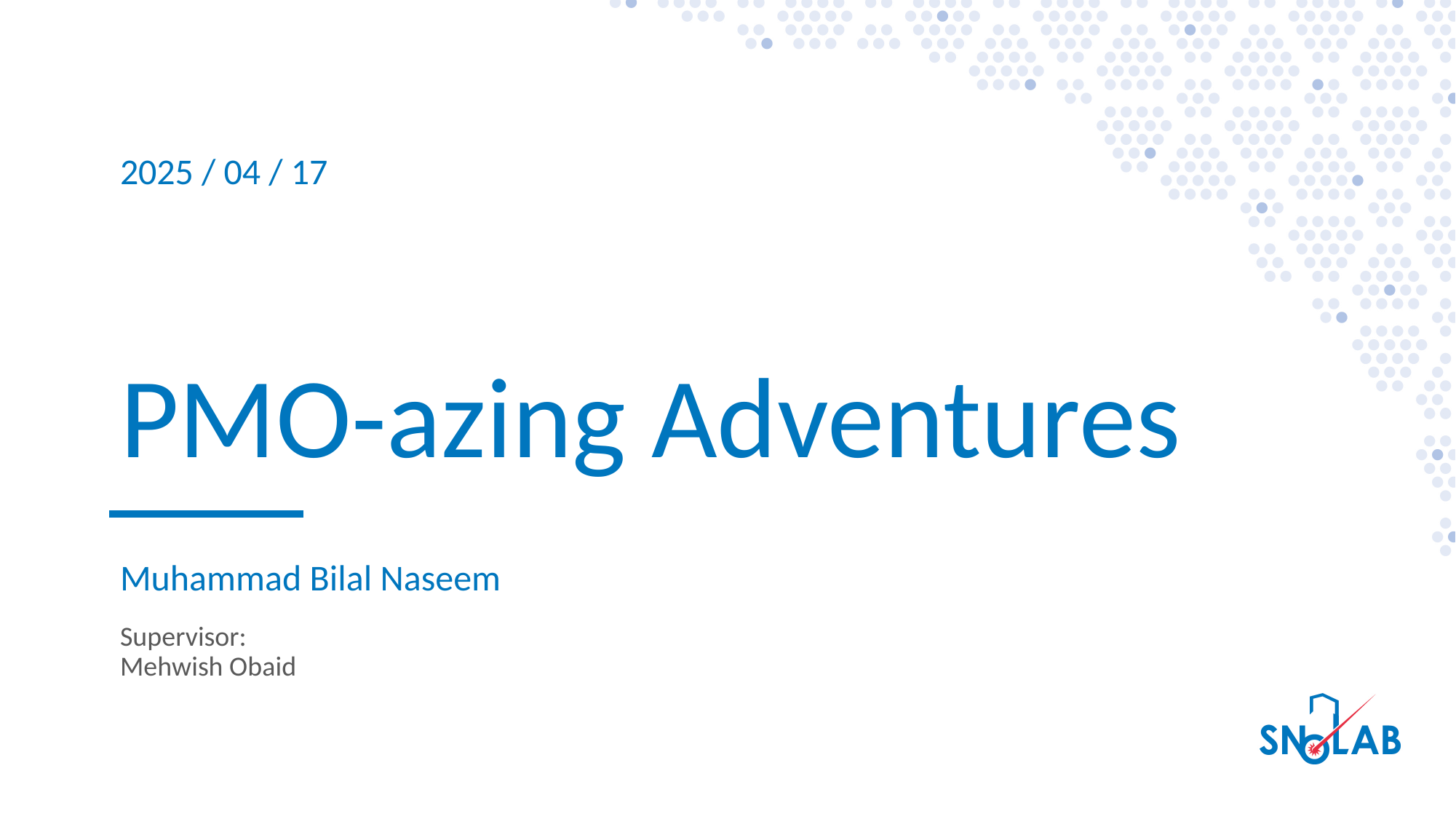

2025 / 04 / 17
PMO-azing Adventures
Muhammad Bilal Naseem
Supervisor:
Mehwish Obaid